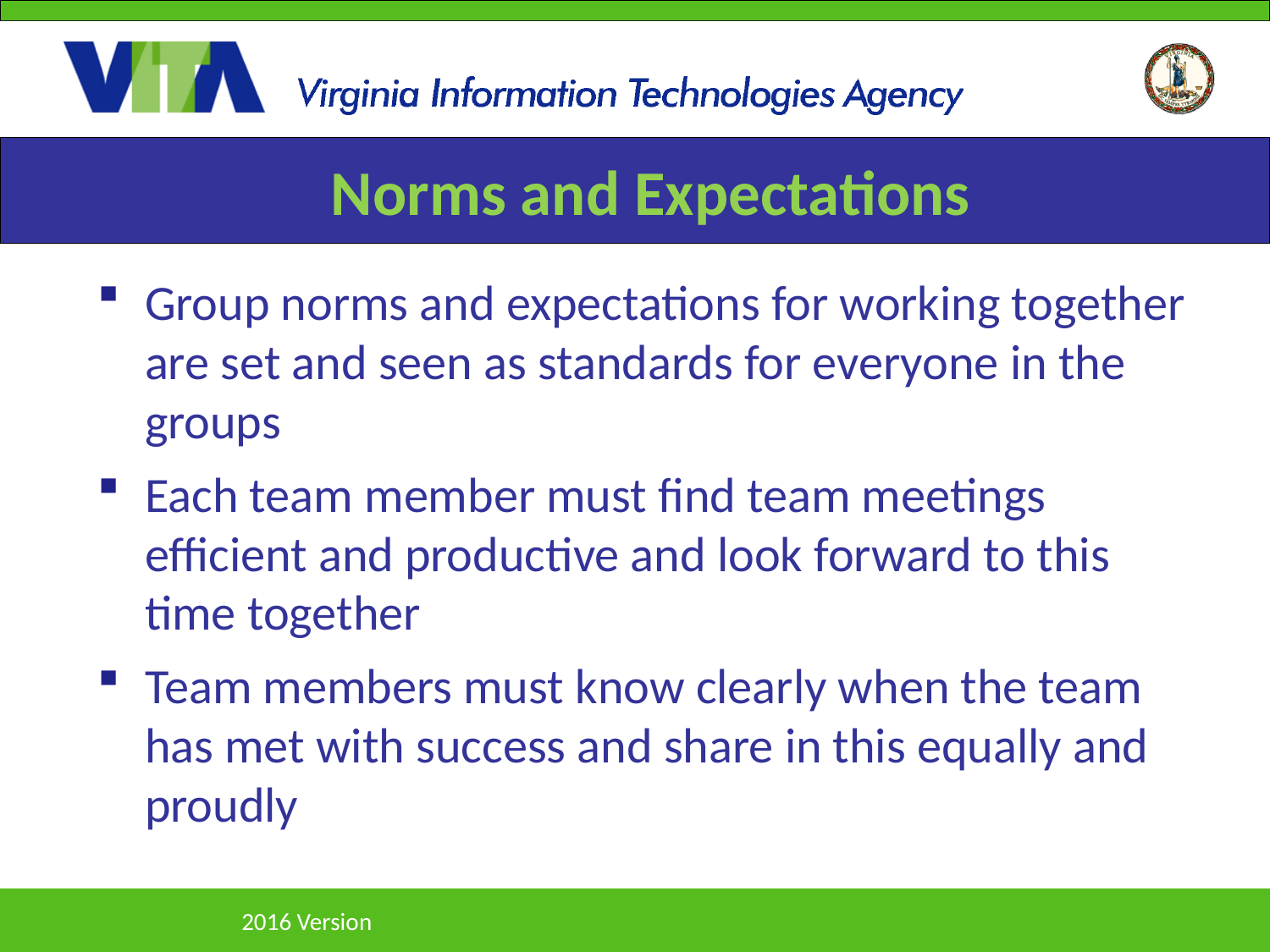

# Norms and Expectations
Group norms and expectations for working together are set and seen as standards for everyone in the groups
Each team member must find team meetings efficient and productive and look forward to this time together
Team members must know clearly when the team has met with success and share in this equally and proudly
2016 Version